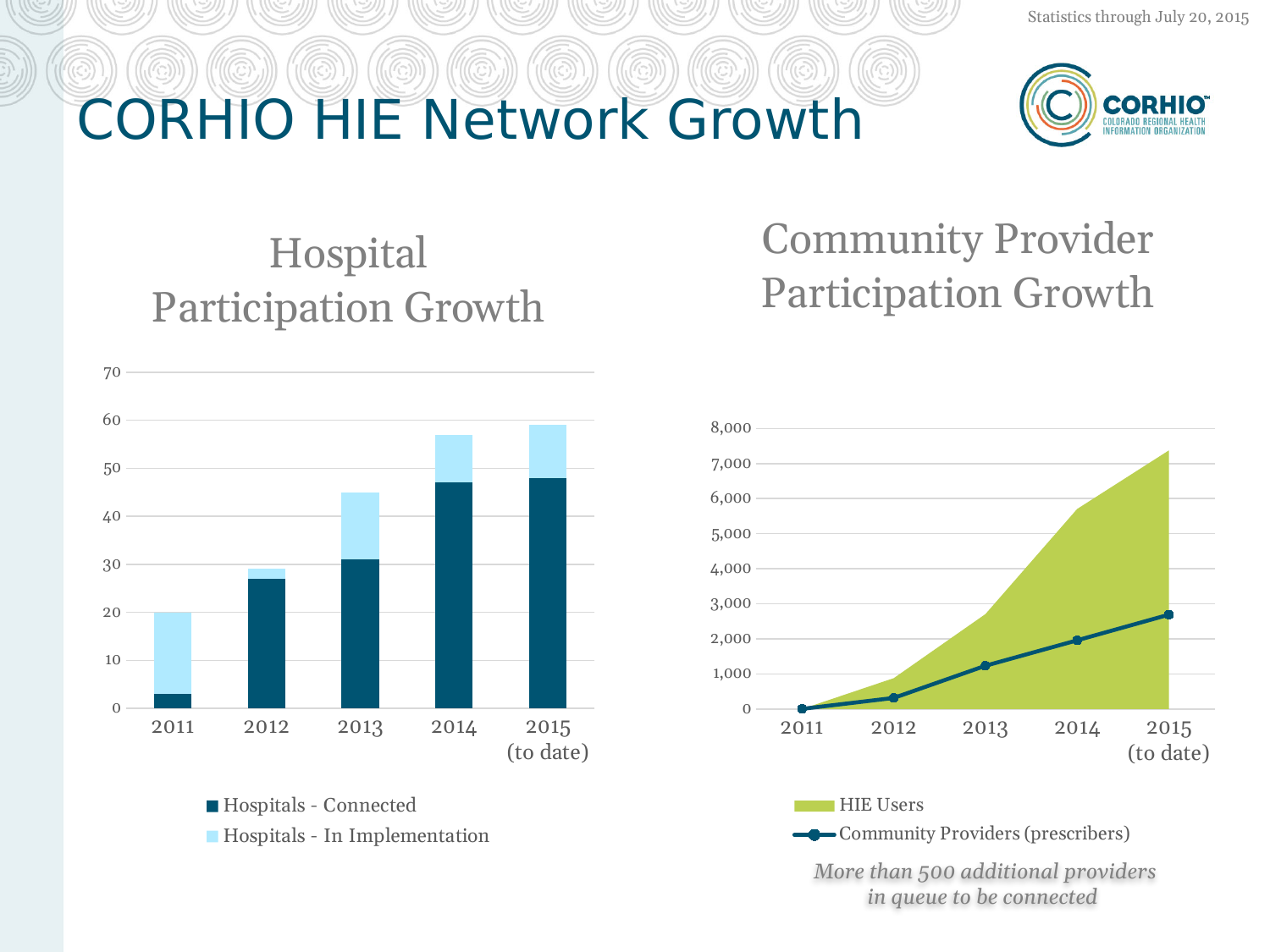

Statistics through July 20, 2015
# CORHIO HIE Network Growth

### Chart: Hospital Participation Growth

| Category | Hospitals - Connected | Hospitals - In Implementation |
|---|---|---|
| 2011 | 3.0 | 17.0 |
| 2012 | 27.0 | 2.0 |
| 2013 | 31.0 | 14.0 |
| 2014 | 47.0 | 10.0 |
| 2015
(to date) | 48.0 | 11.0 |

### Chart: Community Provider Participation Growth

| Category | HIE Users | Community Providers (prescribers) |
|---|---|---|
| 2011 | 0.0 | 4.0 |
| 2012 | 880.0 | 316.0 |
| 2013 | 2707.0 | 1234.0 |
| 2014 | 5705.0 | 1959.0 |
| 2015
(to date) | 7375.0 | 2690.0 |
More than 500 additional providers
in queue to be connected